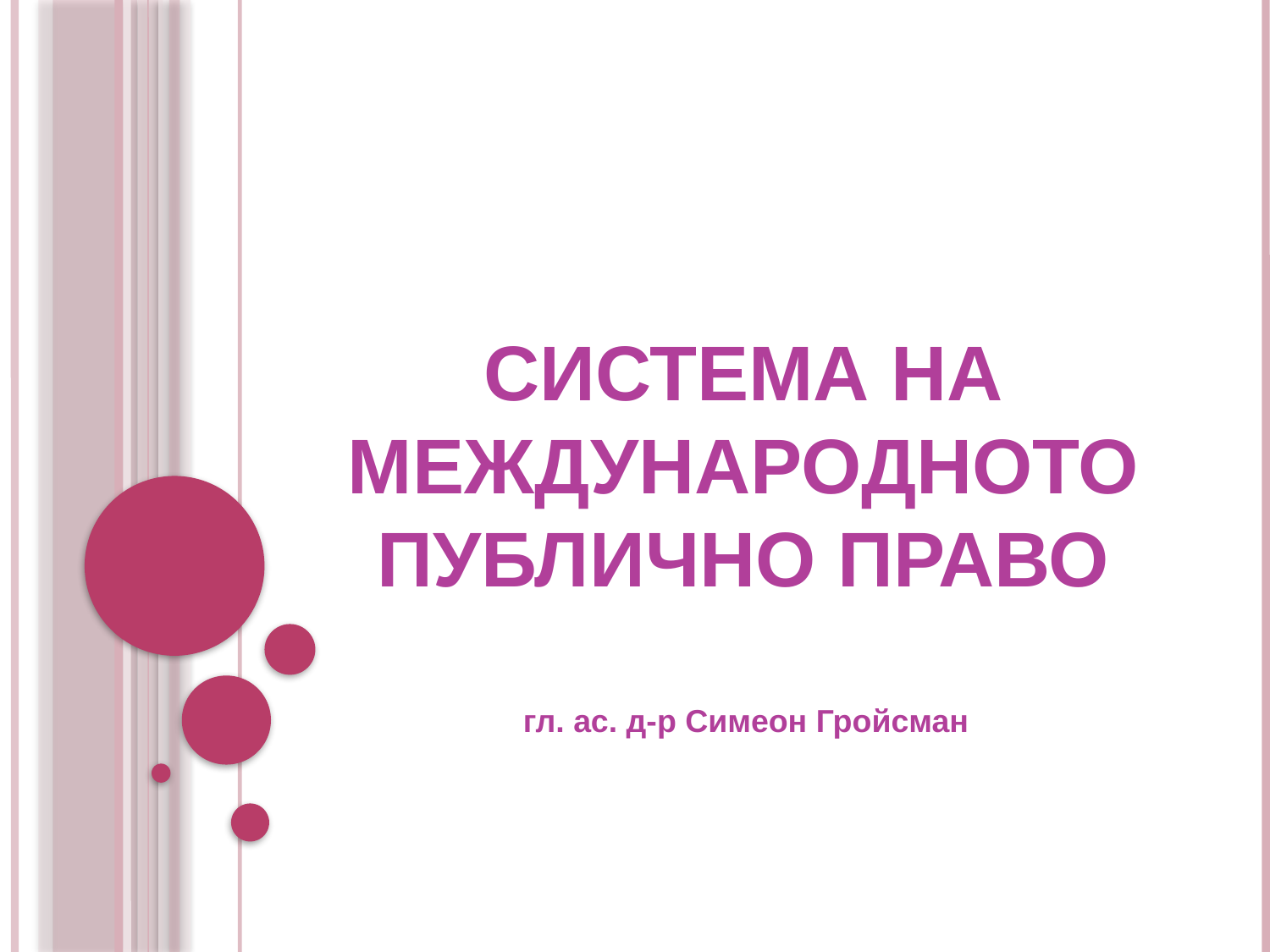

# Система на международното публично право
гл. ас. д-р Симеон Гройсман